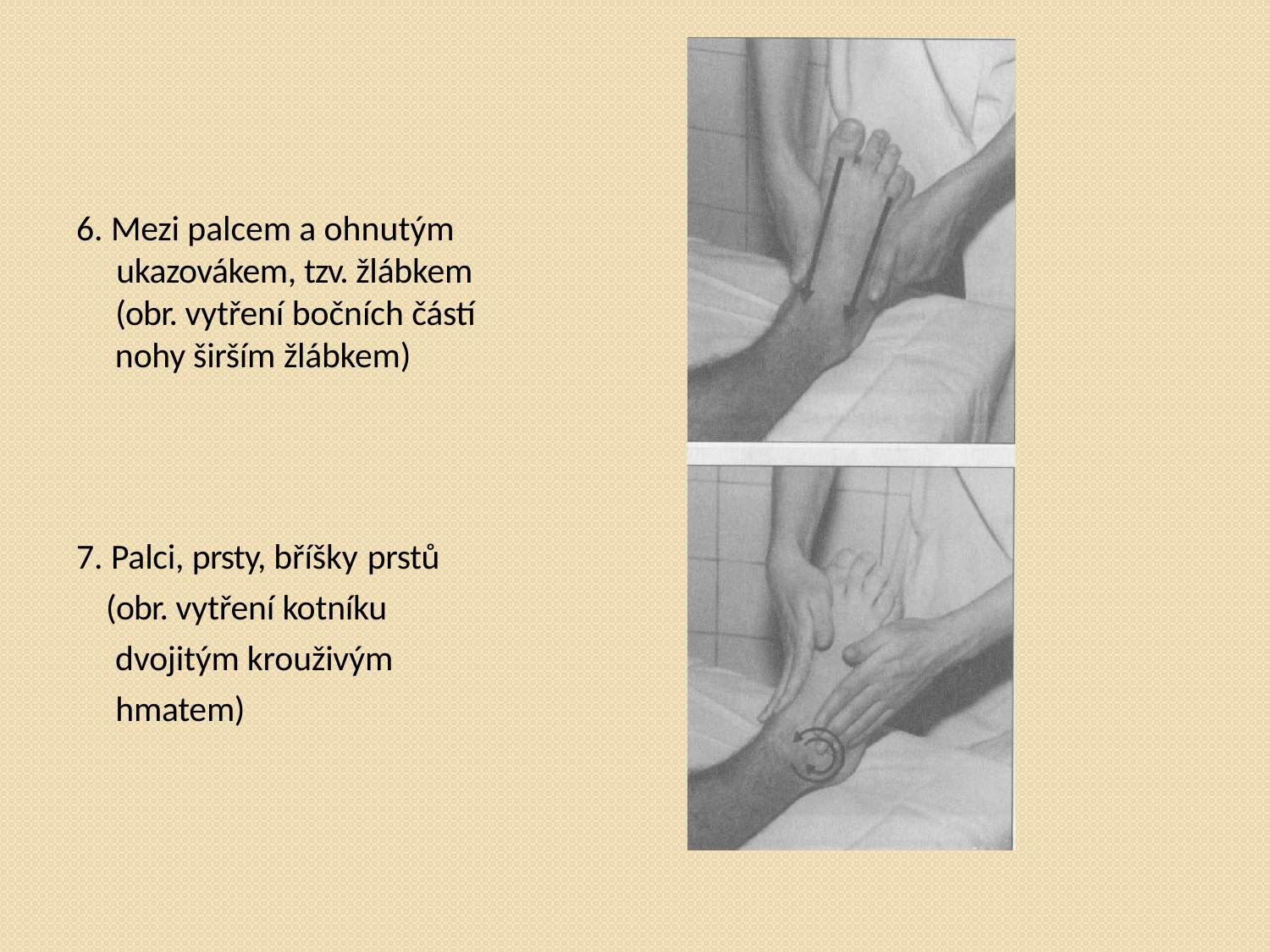

# 6. Mezi palcem a ohnutým ukazovákem, tzv. žlábkem (obr. vytření bočních částí nohy širším žlábkem)
7. Palci, prsty, bříšky prstů
    (obr. vytření kotníku
     dvojitým krouživým
     hmatem)